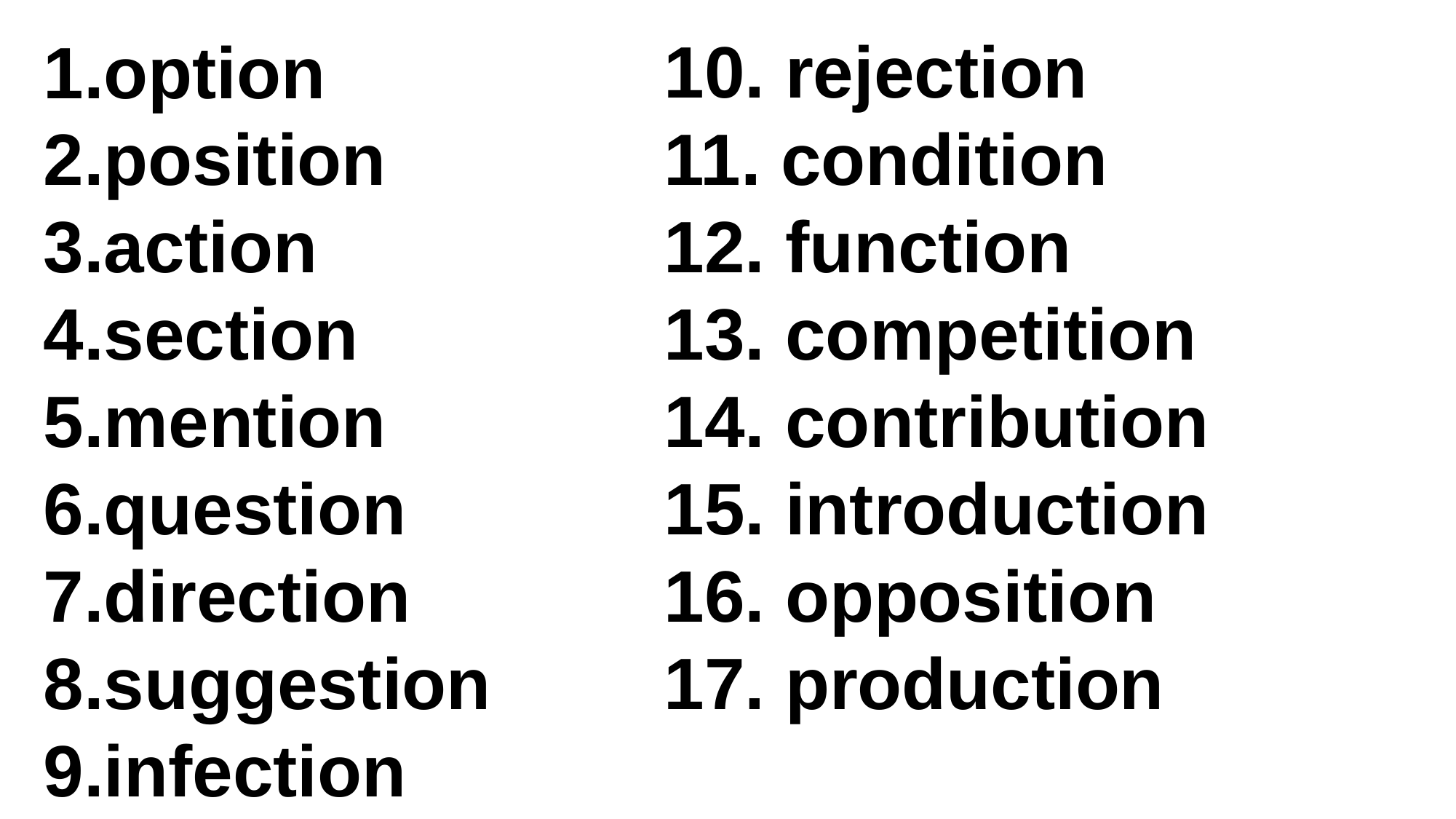

option
position
action
section
mention
question
direction
suggestion
infection
10. rejection
11. condition
12. function
13. competition
14. contribution
15. introduction
16. opposition
17. production